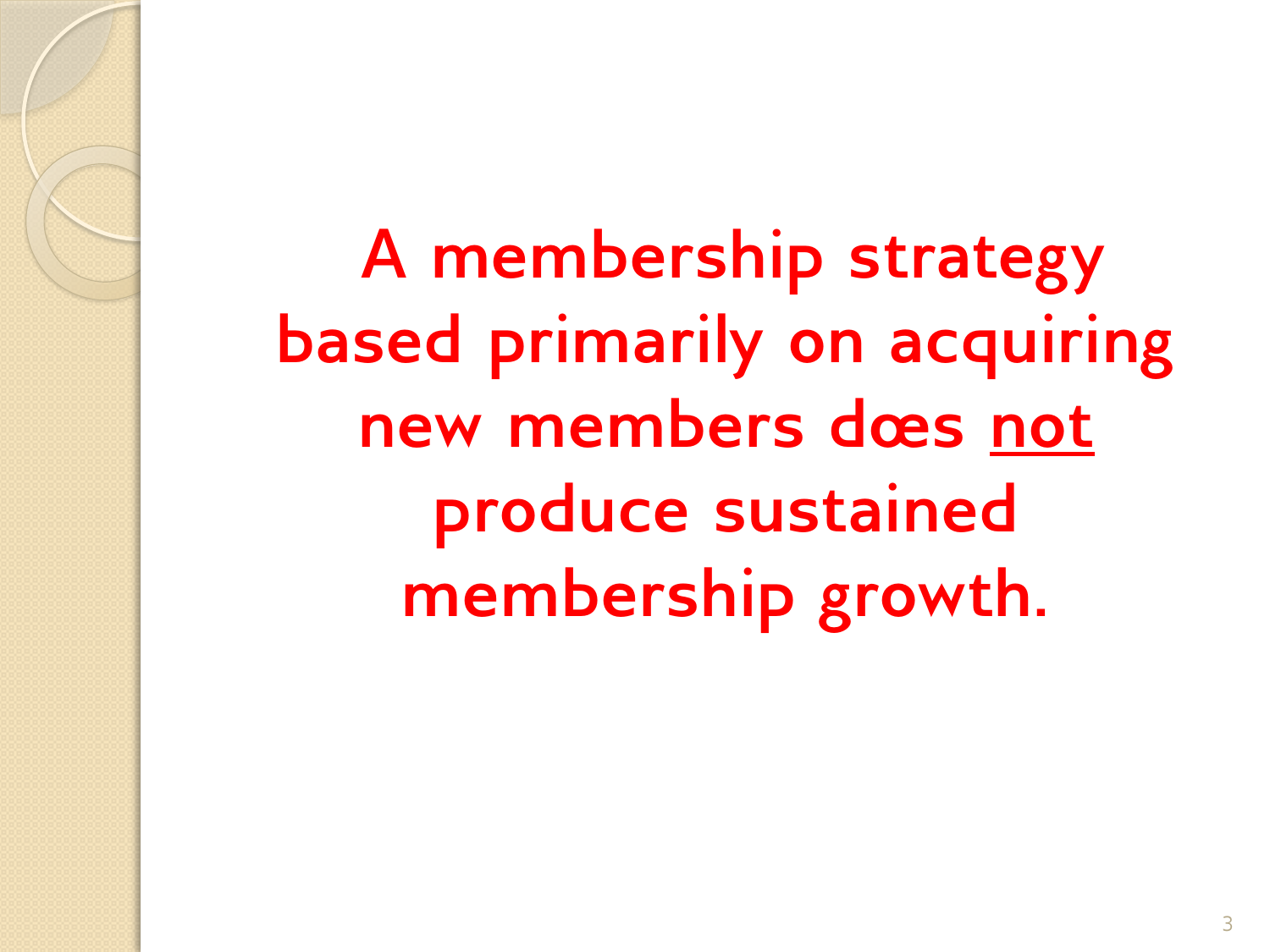

A membership strategy based primarily on acquiring new members does not produce sustained membership growth.

3